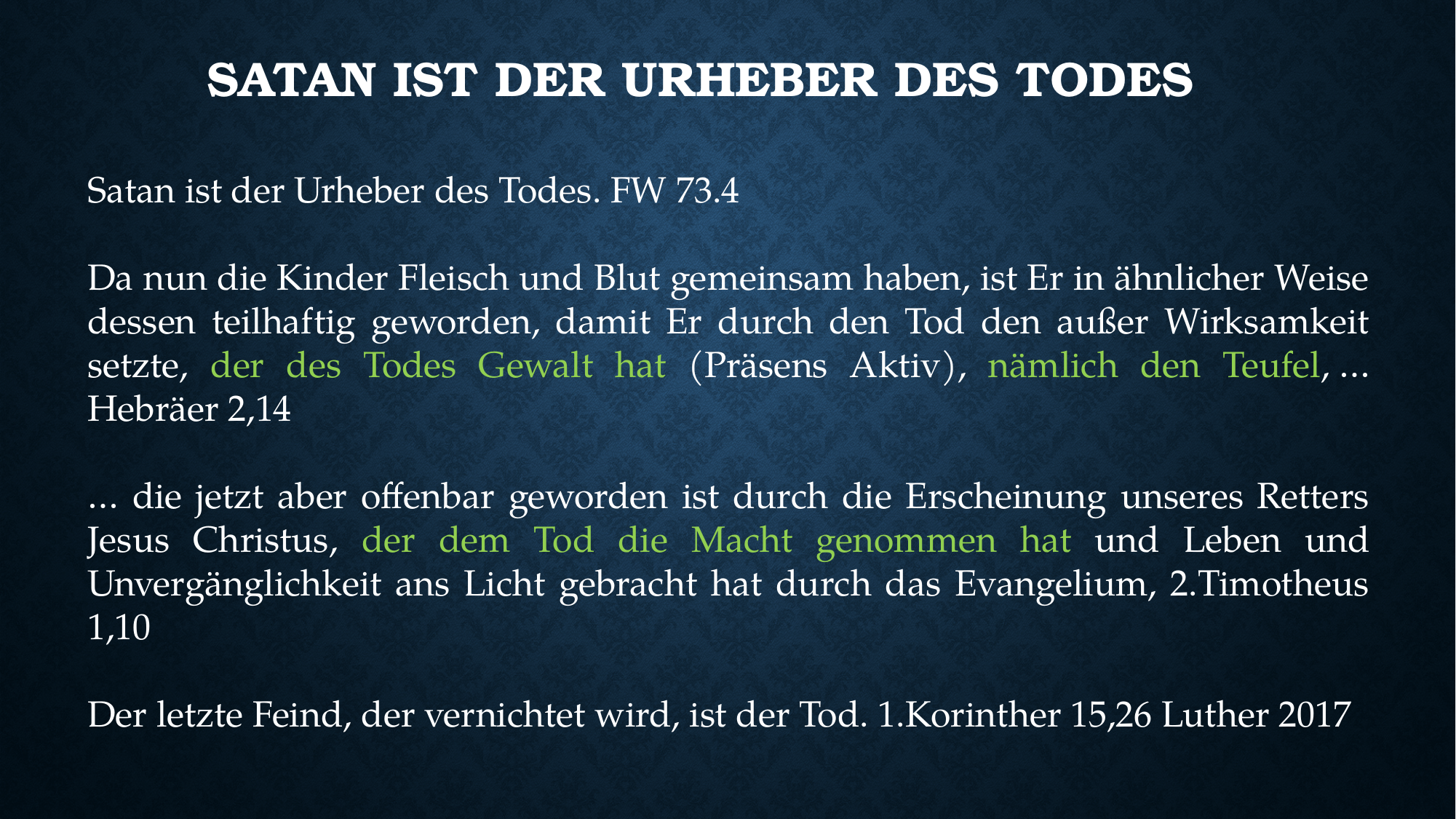

# Satan ist der urheber des todes
Satan ist der Urheber des Todes. FW 73.4

Da nun die Kinder Fleisch und Blut gemeinsam haben, ist Er in ähnlicher Weise dessen teilhaftig geworden, damit Er durch den Tod den außer Wirksamkeit setzte, der des Todes Gewalt hat (Präsens Aktiv), nämlich den Teufel, … Hebräer 2,14

… die jetzt aber offenbar geworden ist durch die Erscheinung unseres Retters Jesus Christus, der dem Tod die Macht genommen hat und Leben und Unvergänglichkeit ans Licht gebracht hat durch das Evangelium, 2.Timotheus 1,10

Der letzte Feind, der vernichtet wird, ist der Tod. 1.Korinther 15,26 Luther 2017